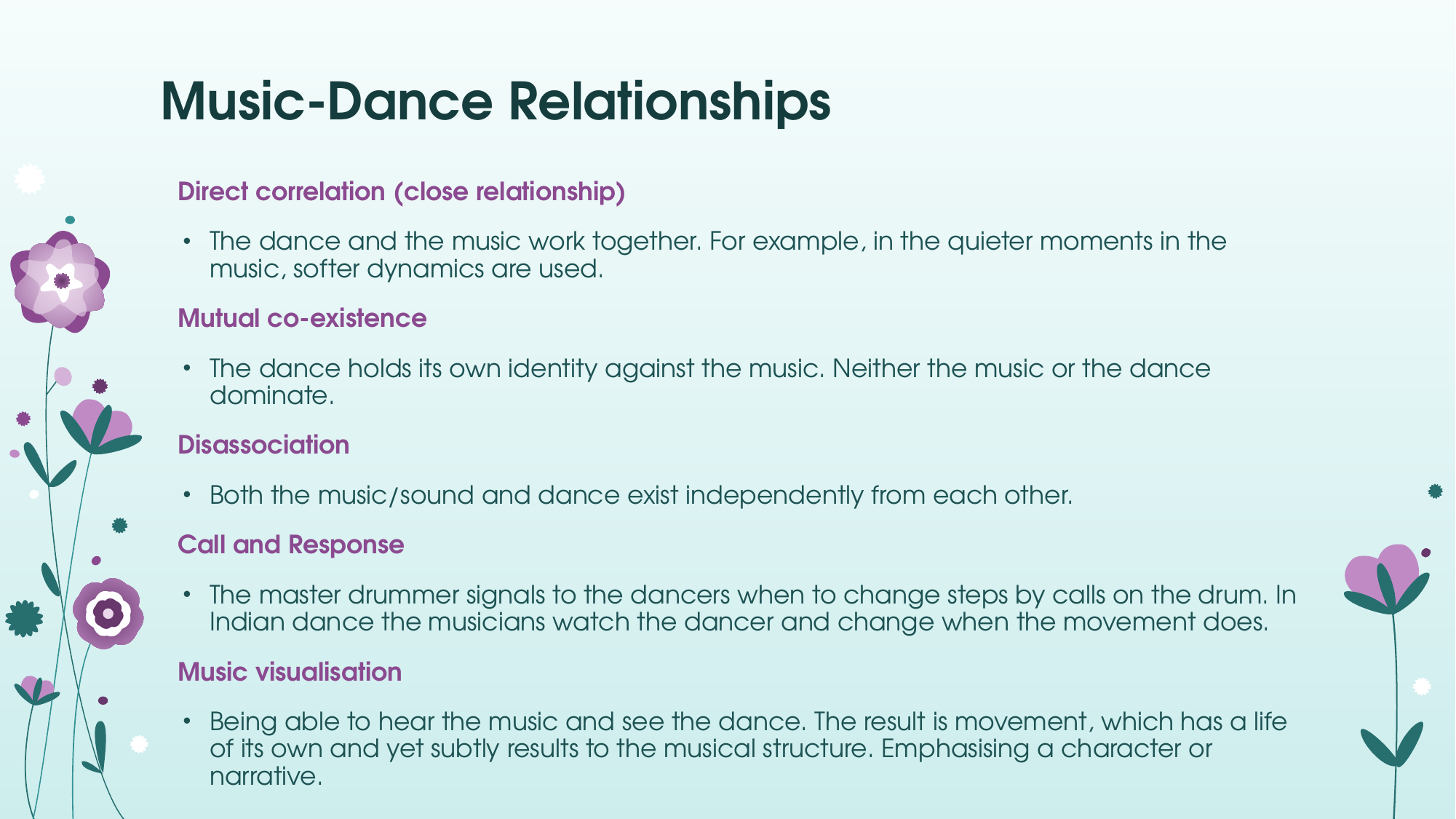

# Music-Dance Relationships
Direct correlation (close relationship)
The dance and the music work together. For example, in the quieter moments in the music, softer dynamics are used.
Mutual co-existence
The dance holds its own identity against the music. Neither the music or the dance dominate.
Disassociation
Both the music/sound and dance exist independently from each other.
Call and Response
The master drummer signals to the dancers when to change steps by calls on the drum. In Indian dance the musicians watch the dancer and change when the movement does.
Music visualisation
Being able to hear the music and see the dance. The result is movement, which has a life of its own and yet subtly results to the musical structure. Emphasising a character or narrative.